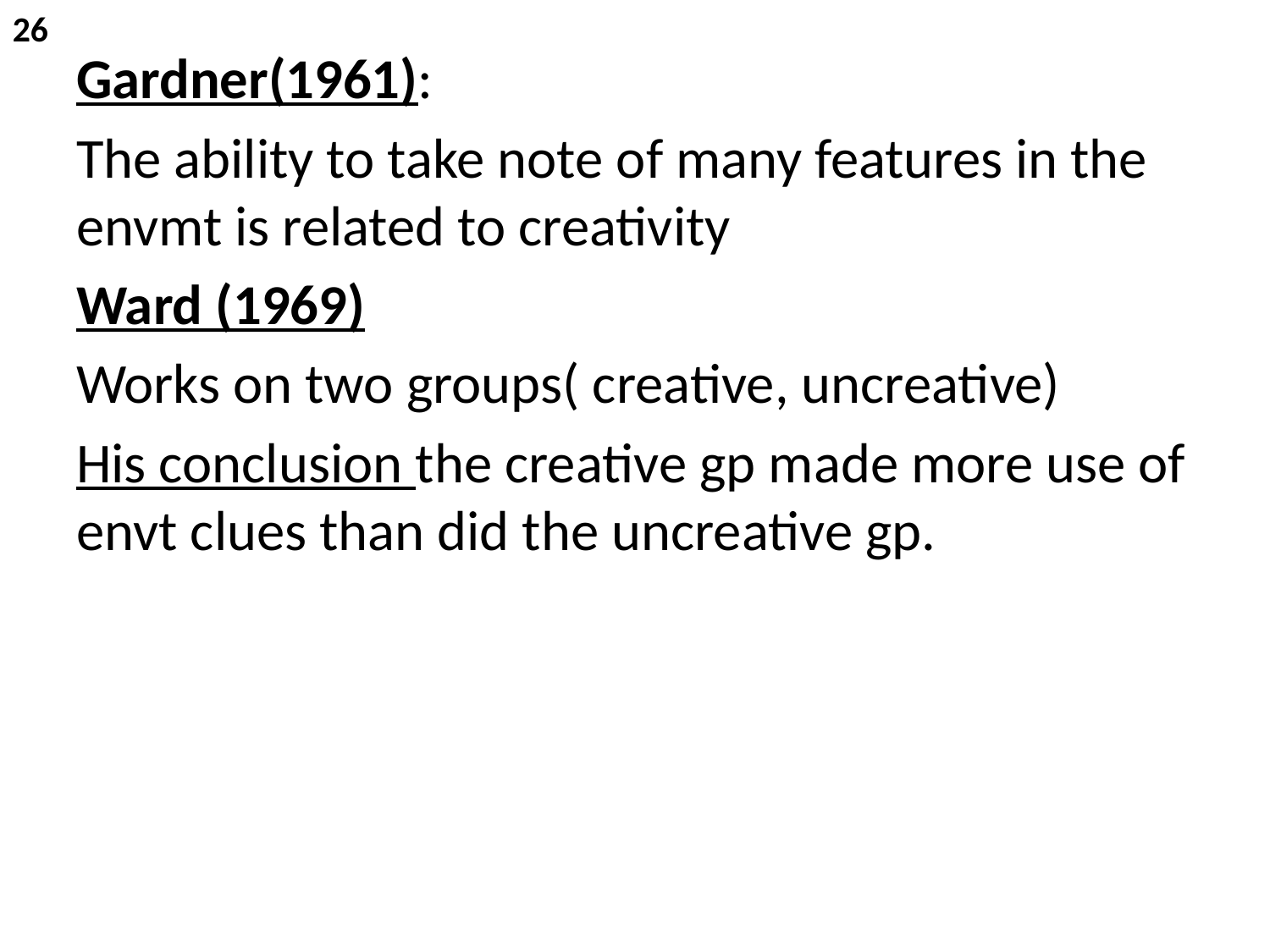

26
Gardner(1961):
The ability to take note of many features in the envmt is related to creativity
Ward (1969)
Works on two groups( creative, uncreative)
His conclusion the creative gp made more use of envt clues than did the uncreative gp.
#